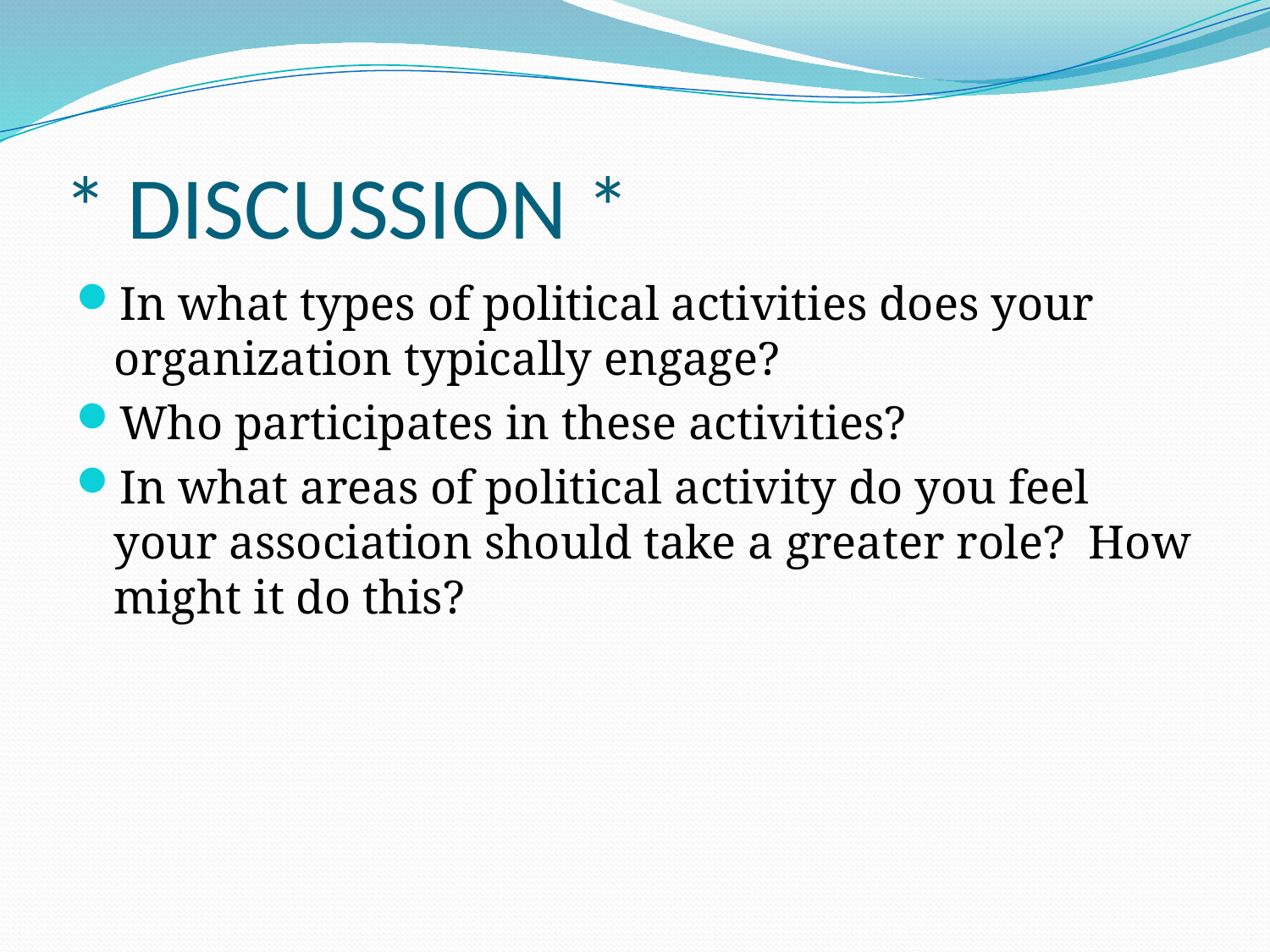

# * DISCUSSION *
In what types of political activities does your organization typically engage?
Who participates in these activities?
In what areas of political activity do you feel your association should take a greater role?  How might it do this?